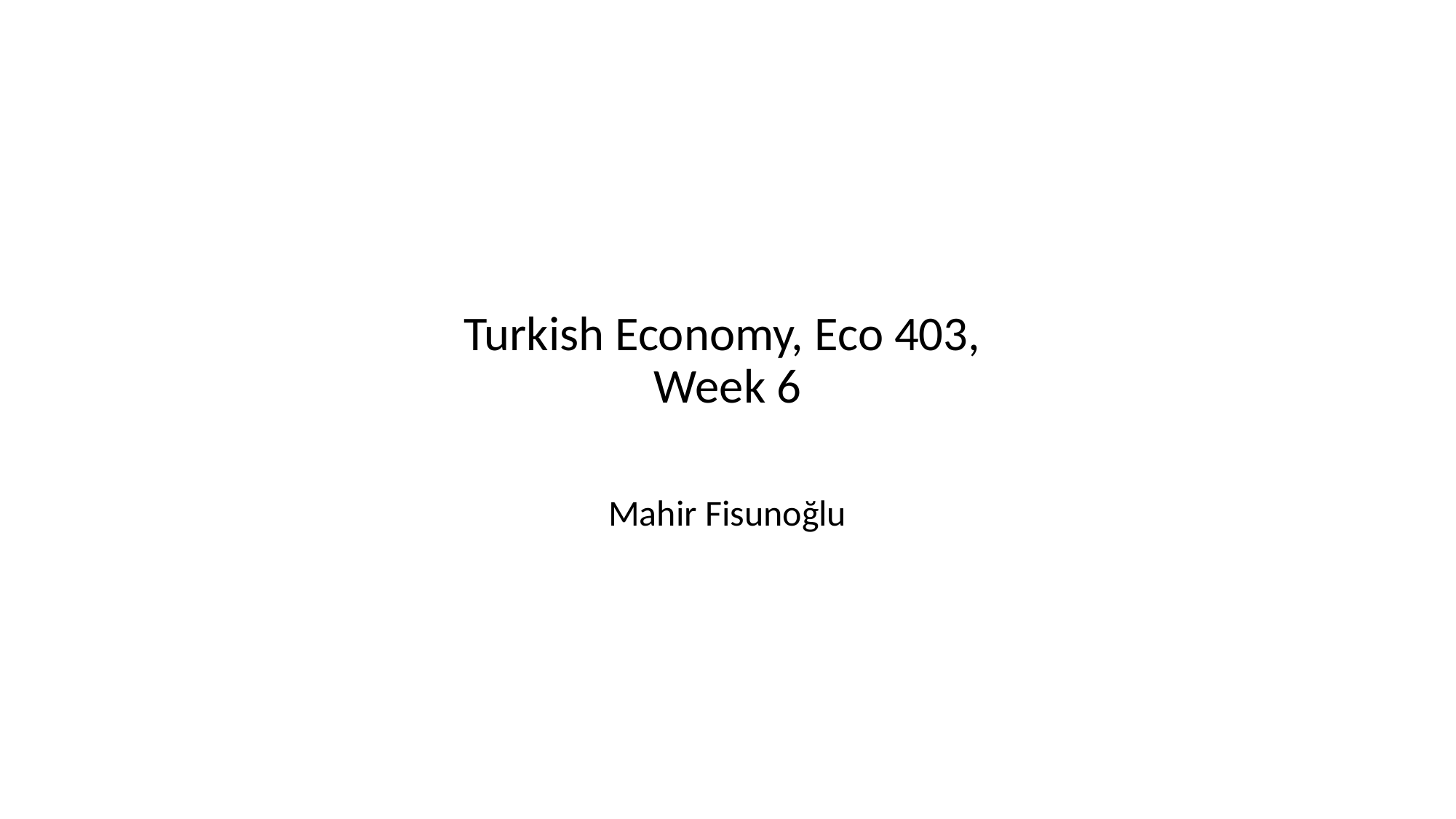

# Turkish Economy, Eco 403, Week 6

Mahir Fisunoğlu